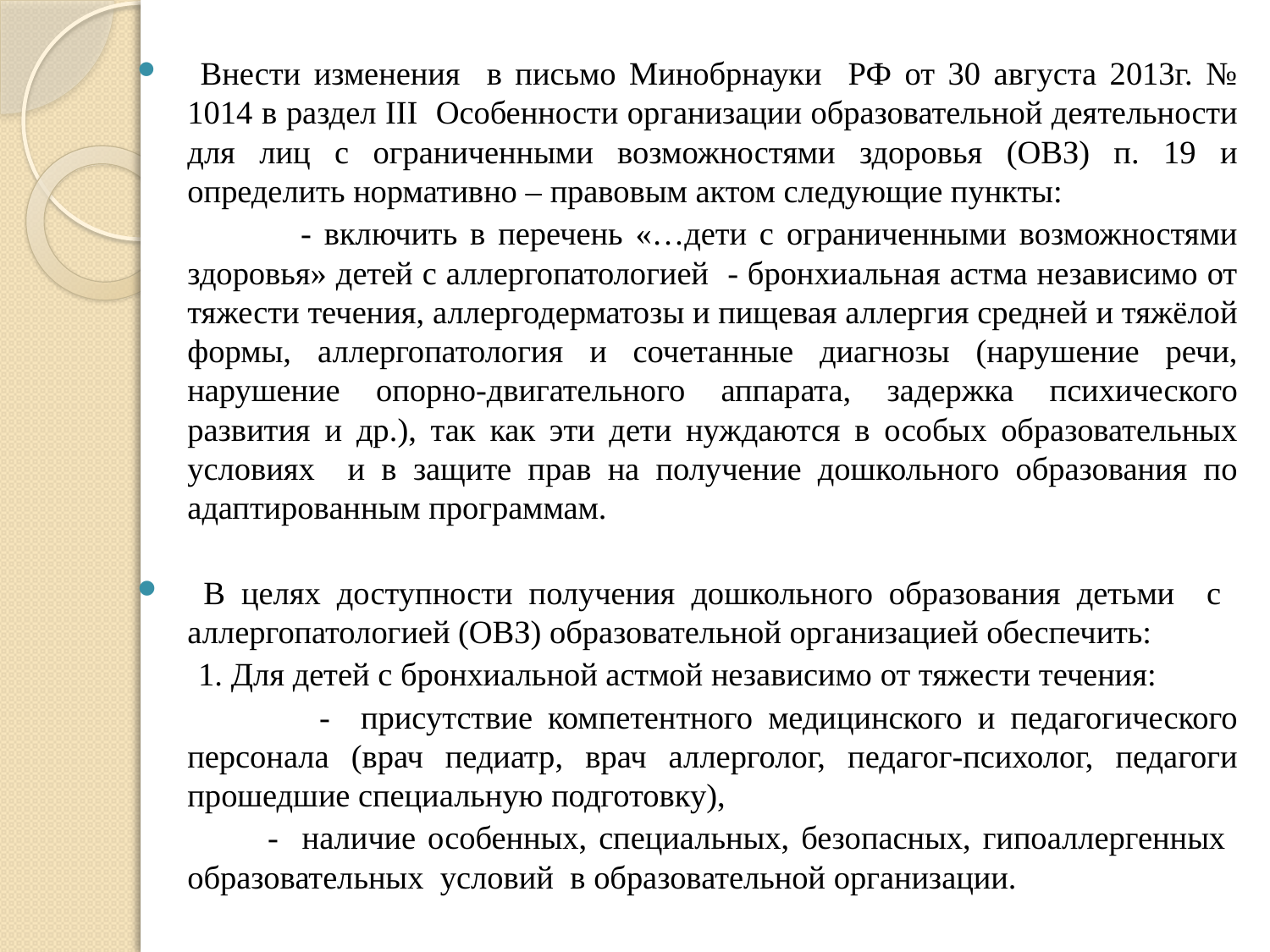

Внести изменения  в письмо Минобрнауки  РФ от 30 августа 2013г. № 1014 в раздел III  Особенности организации образовательной деятельности для лиц с ограниченными возможностями здоровья (ОВЗ) п. 19 и определить нормативно – правовым актом следующие пункты:
            - включить в перечень «…дети с ограниченными возможностями здоровья» детей с аллергопатологией  - бронхиальная астма независимо от тяжести течения, аллергодерматозы и пищевая аллергия средней и тяжёлой формы, аллергопатология и сочетанные диагнозы (нарушение речи, нарушение опорно-двигательного аппарата, задержка психического развития и др.), так как эти дети нуждаются в особых образовательных условиях  и в защите прав на получение дошкольного образования по адаптированным программам.

 В целях доступности получения дошкольного образования детьми  с  аллергопатологией (ОВЗ) образовательной организацией обеспечить:
      1. Для детей с бронхиальной астмой независимо от тяжести течения:
           -  присутствие компетентного медицинского и педагогического персонала (врач педиатр, врач аллерголог, педагог-психолог, педагоги прошедшие специальную подготовку),
          -  наличие особенных, специальных, безопасных, гипоаллергенных  образовательных  условий  в образовательной организации.